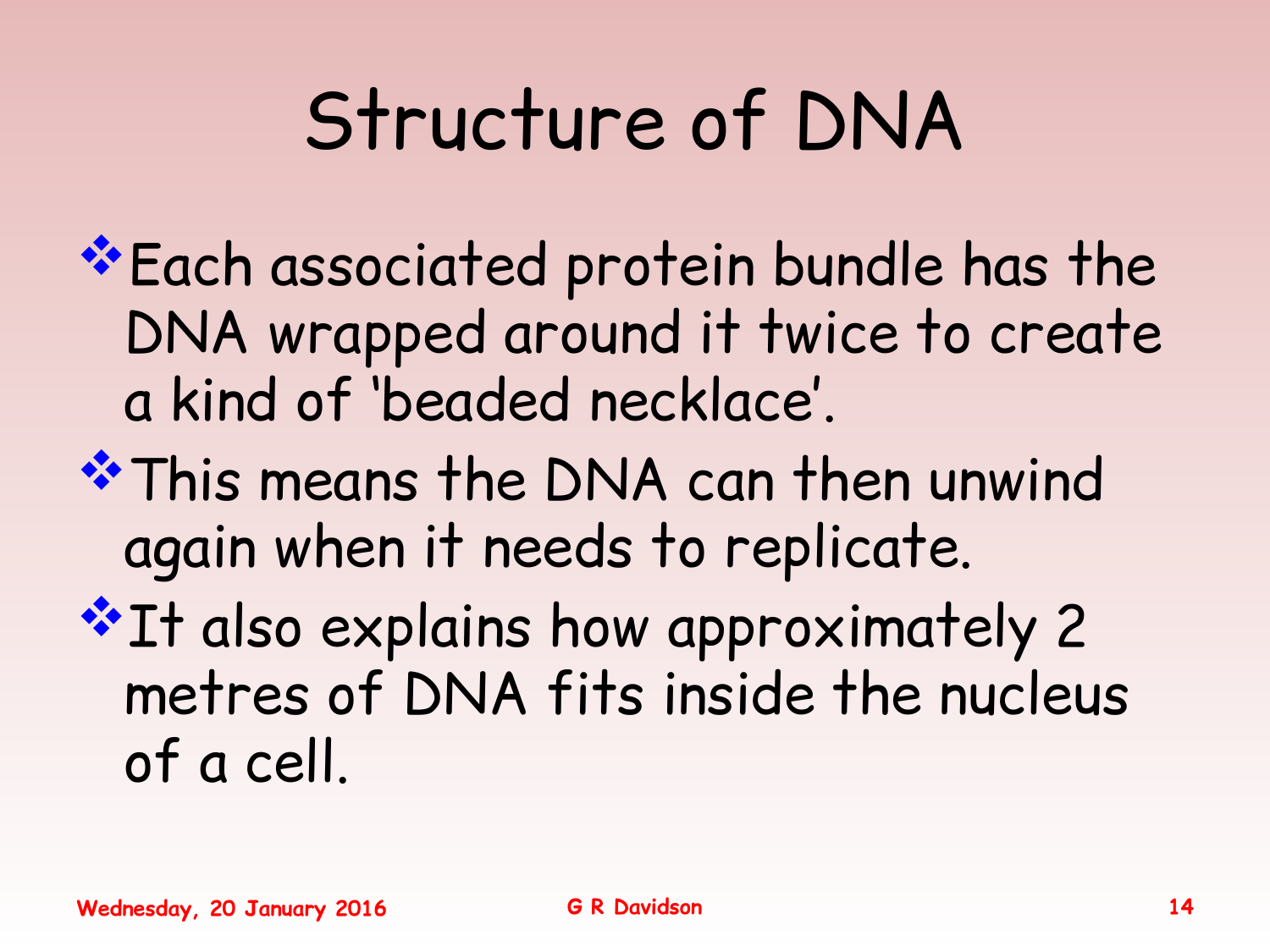

# Structure of DNA
Each associated protein bundle has the DNA wrapped around it twice to create a kind of ‘beaded necklace’.
This means the DNA can then unwind again when it needs to replicate.
It also explains how approximately 2 metres of DNA fits inside the nucleus of a cell.
Wednesday, 20 January 2016
G R Davidson
14